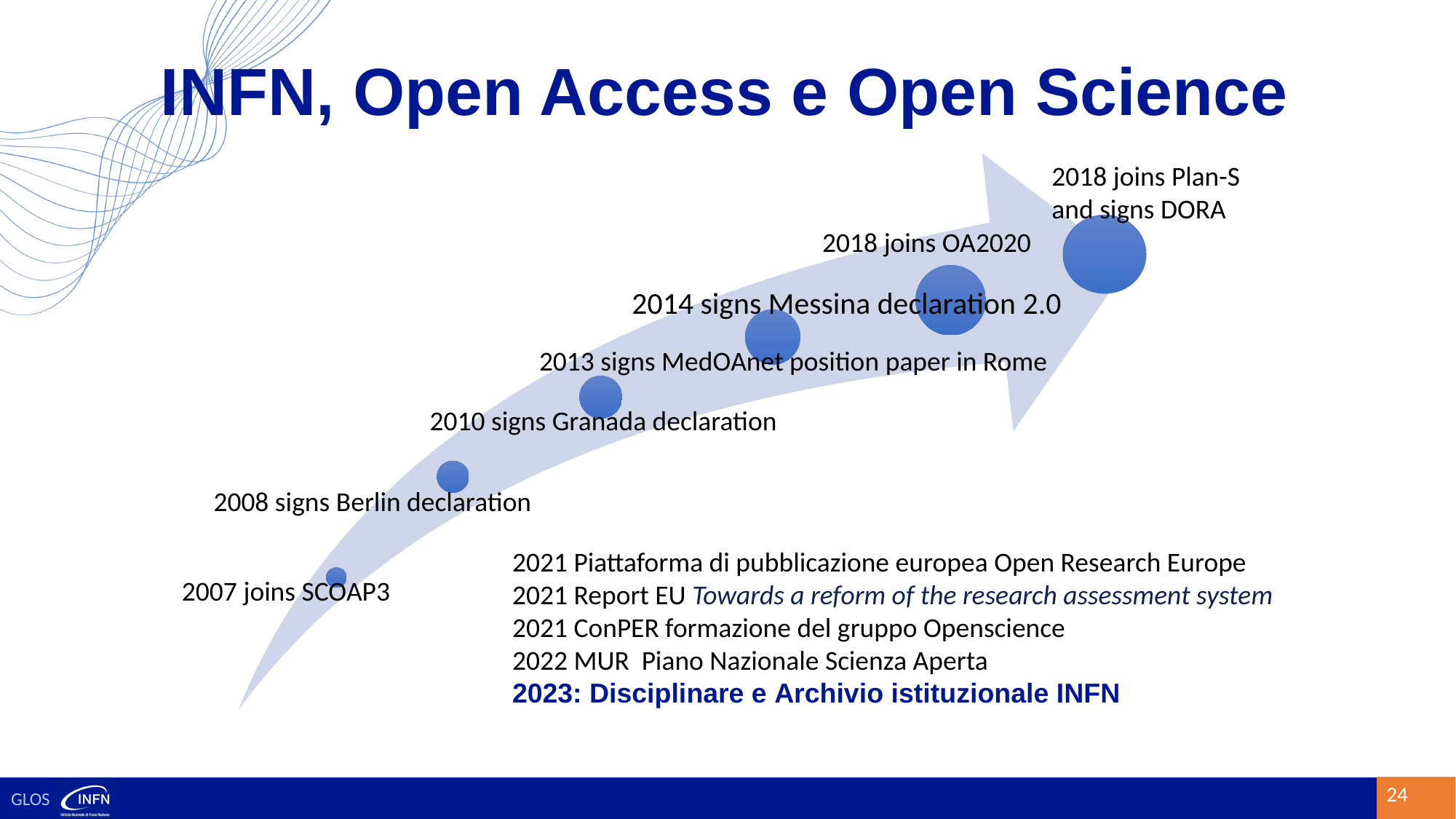

# INFN, Open Access e Open Science
2007 joins SCOAP3
2008 signs Berlin declaration
2010 signs Granada declaration
2013 signs MedOAnet position paper in Rome
2014 signs Messina declaration 2.0
2018 joins Plan-S
and signs DORA

2018 joins OA2020

2021 Piattaforma di pubblicazione europea Open Research Europe
2021 Report EU Towards a reform of the research assessment system
2021 ConPER formazione del gruppo Openscience
2022 MUR  Piano Nazionale Scienza Aperta
2023: Disciplinare e Archivio istituzionale INFN

24